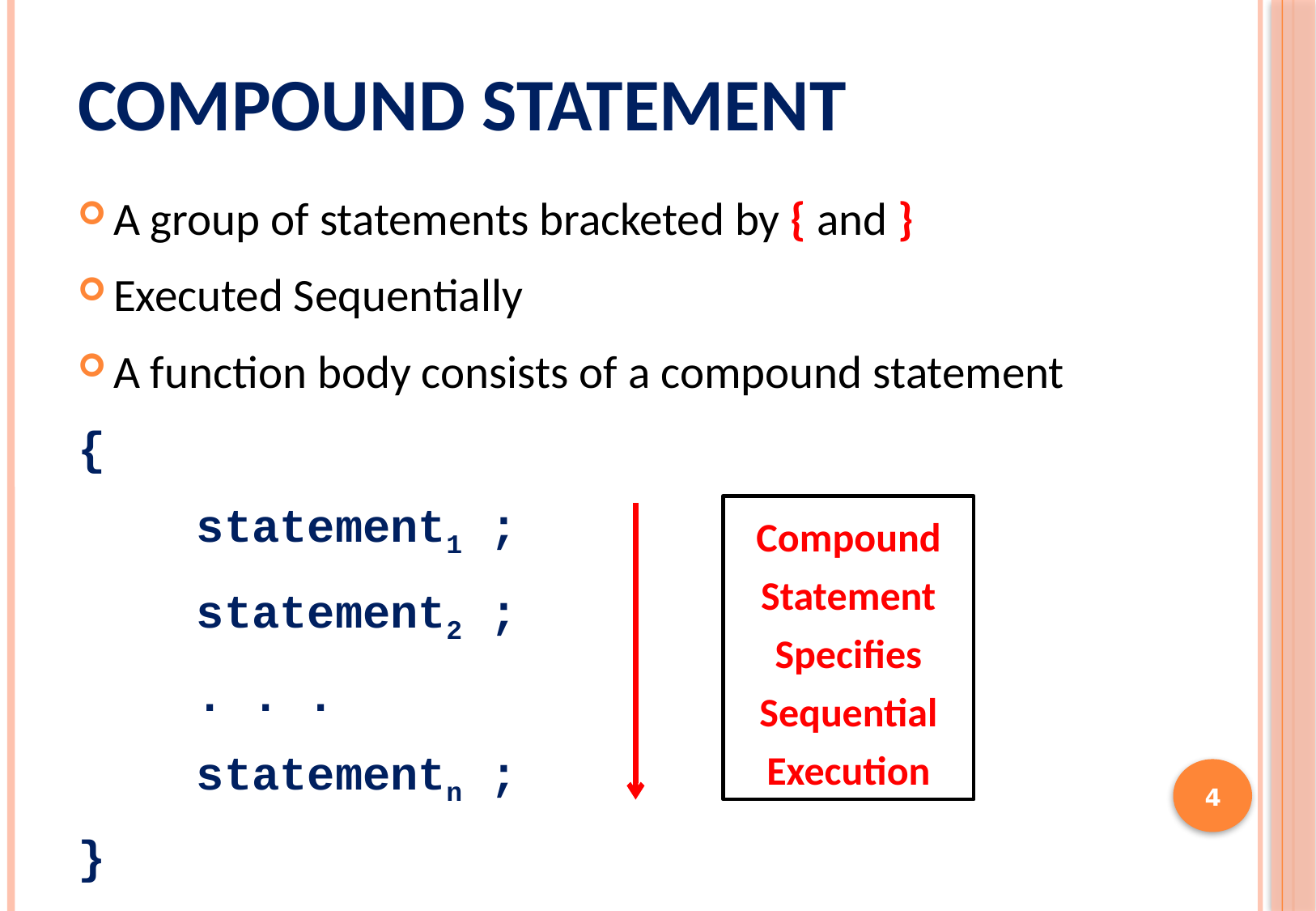

# Compound Statement
A group of statements bracketed by { and }
Executed Sequentially
A function body consists of a compound statement
{
	statement1 ;
	statement2 ;
	. . .
	statementn ;
}

Compound
Statement
Specifies
Sequential
Execution
4